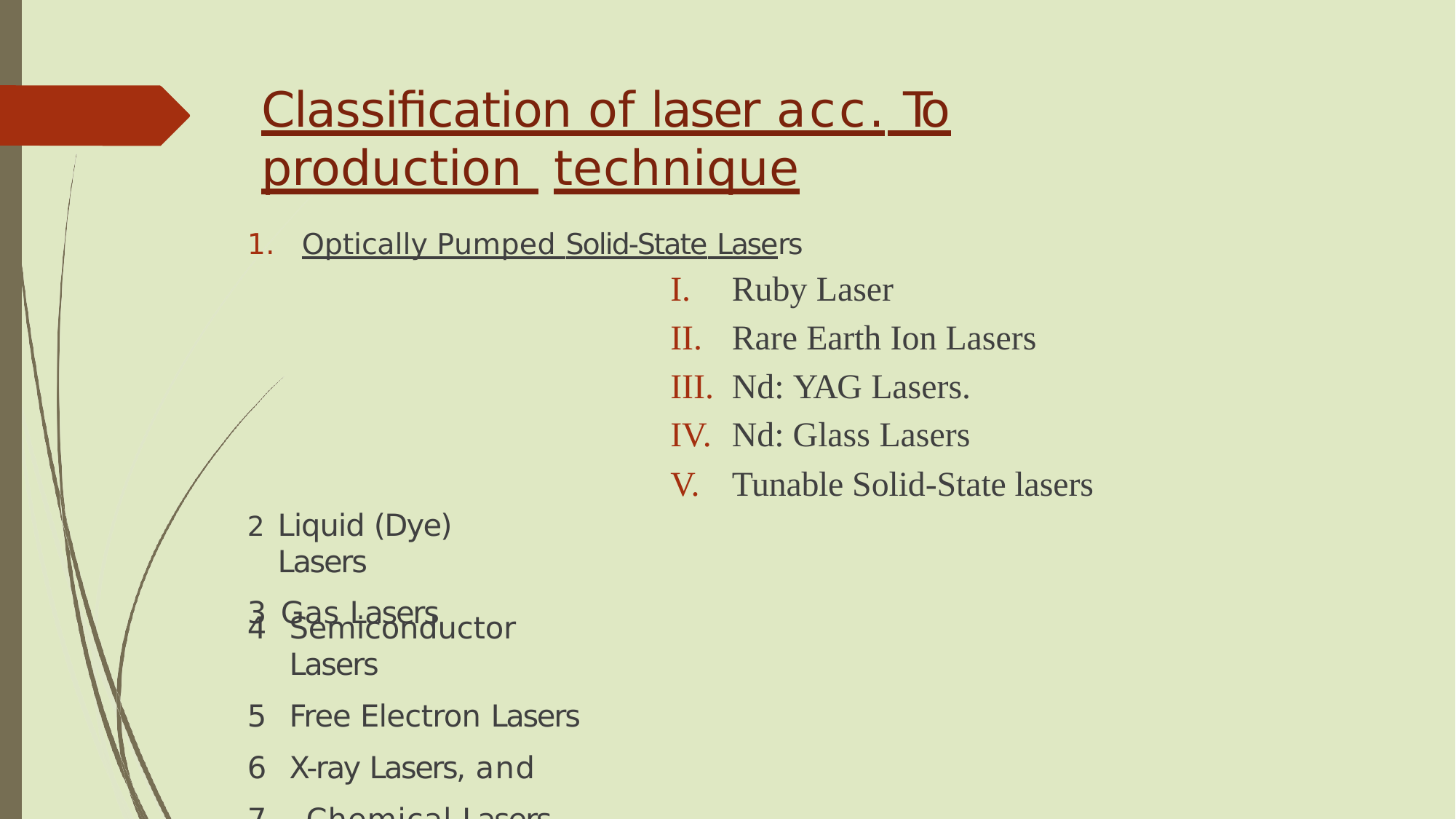

# Classification of laser acc. To production  technique

Optically Pumped Solid-State Lasers
Ruby Laser
Rare Earth Ion Lasers
Nd: YAG Lasers.
Nd: Glass Lasers
Tunable Solid-State lasers
Liquid (Dye) Lasers
Gas Lasers
Semiconductor Lasers
Free Electron Lasers
X-ray Lasers, and
Chemical Lasers